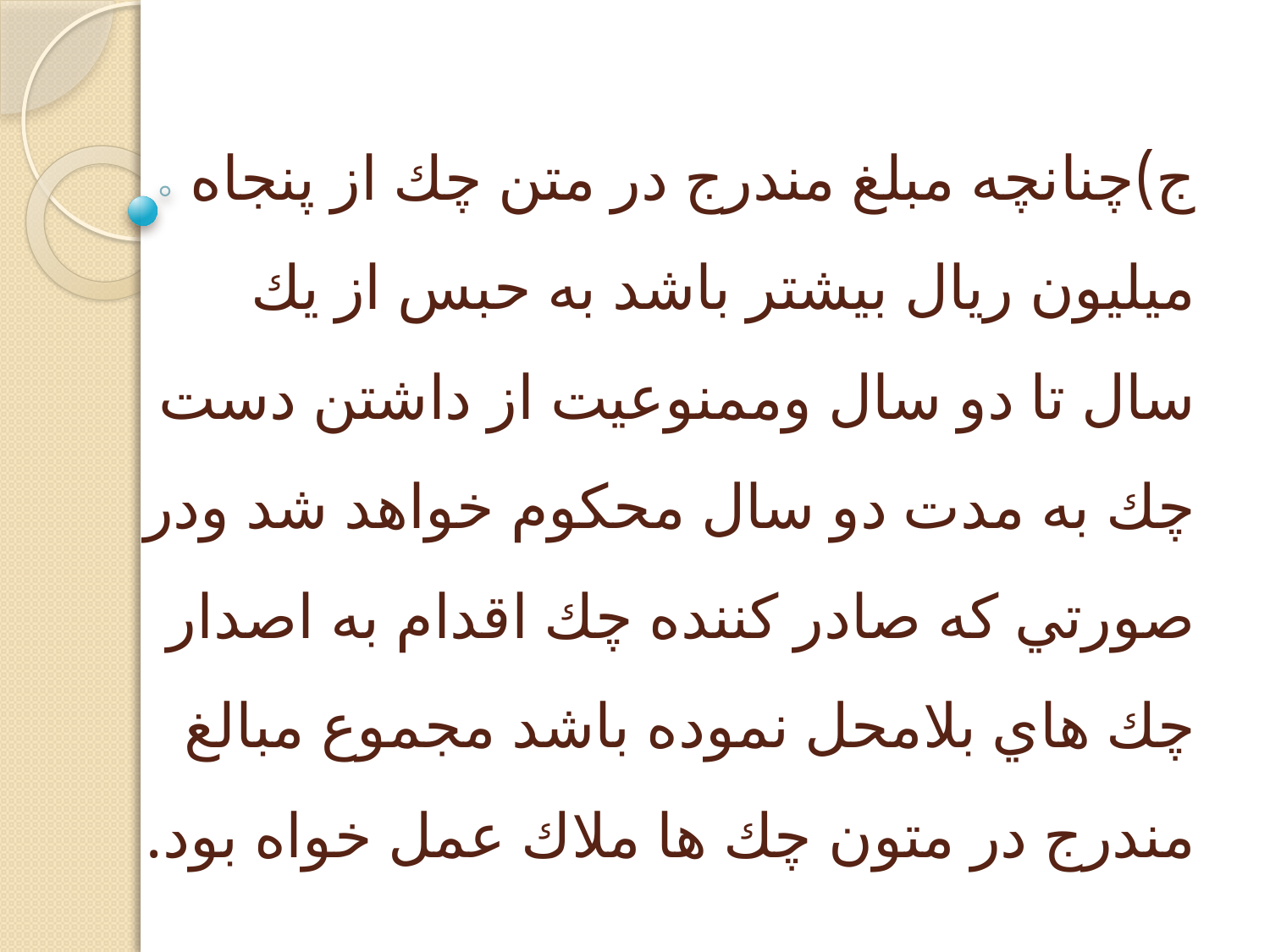

# ج)چنانچه مبلغ مندرج در متن چك از پنجاه ميليون ريال بيشتر باشد به حبس از يك سال تا دو سال وممنوعيت از داشتن دست چك به مدت دو سال محكوم خواهد شد ودر صورتي كه صادر كننده چك اقدام به اصدار چك هاي بلامحل نموده باشد مجموع مبالغ مندرج در متون چك ها ملاك عمل خواه بود.